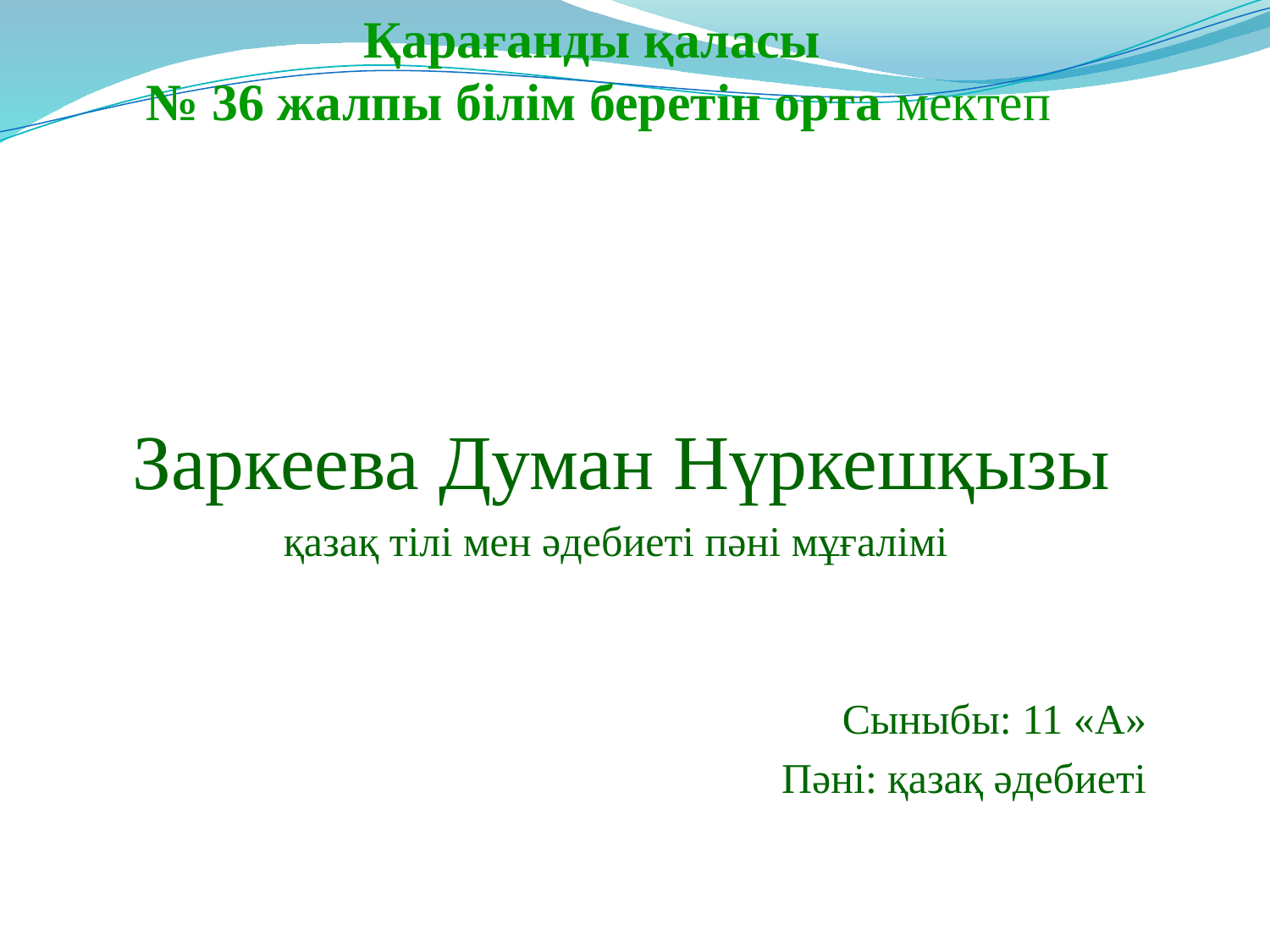

# Қарағанды қаласы № 36 жалпы білім беретін орта мектеп
 Заркеева Думан Нүркешқызы
қазақ тілі мен әдебиеті пәні мұғалімі

Сыныбы: 11 «А»
Пәні: қазақ әдебиеті